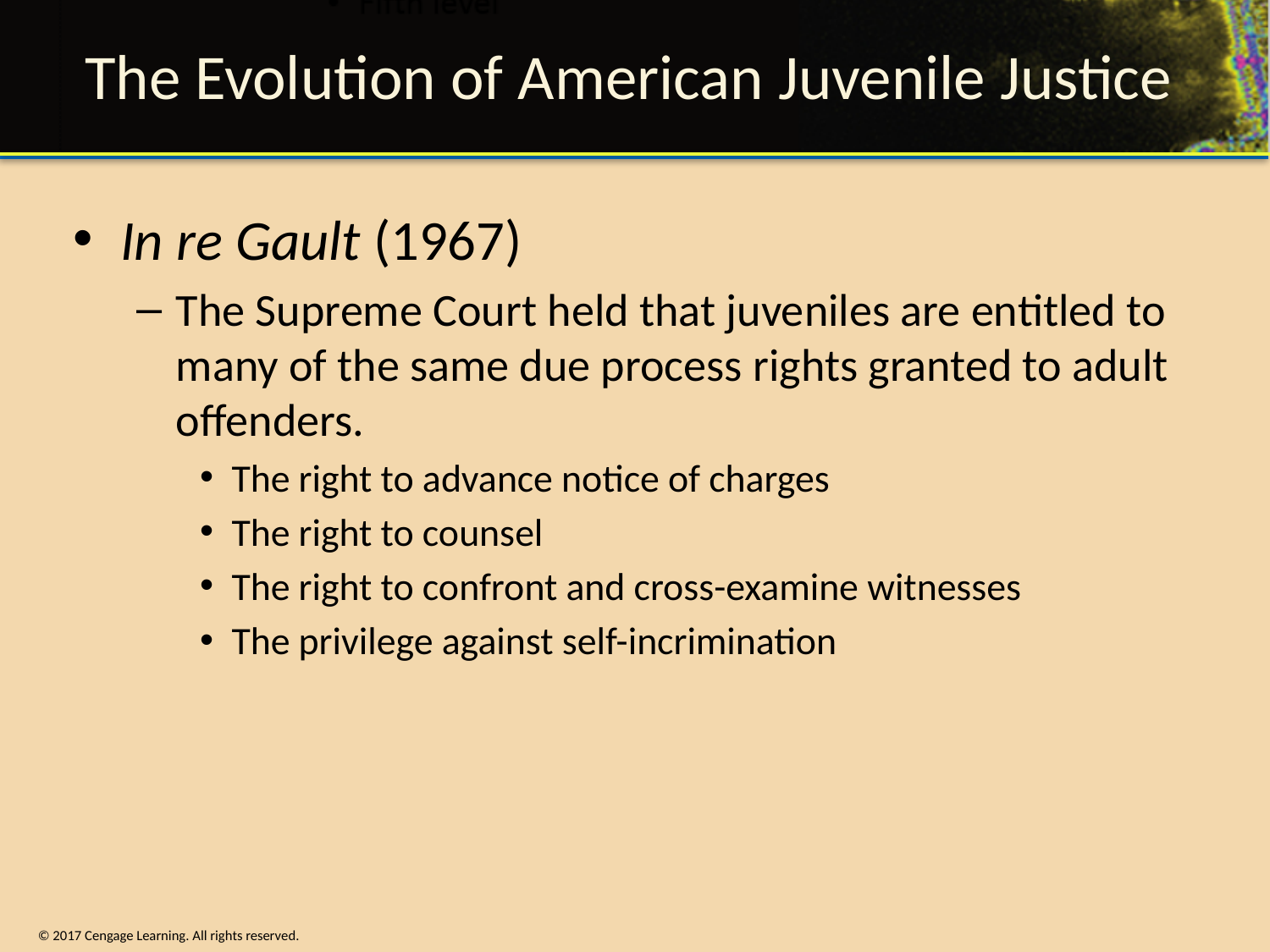

# The Evolution of American Juvenile Justice
In re Gault (1967)
The Supreme Court held that juveniles are entitled to many of the same due process rights granted to adult offenders.
The right to advance notice of charges
The right to counsel
The right to confront and cross-examine witnesses
The privilege against self-incrimination